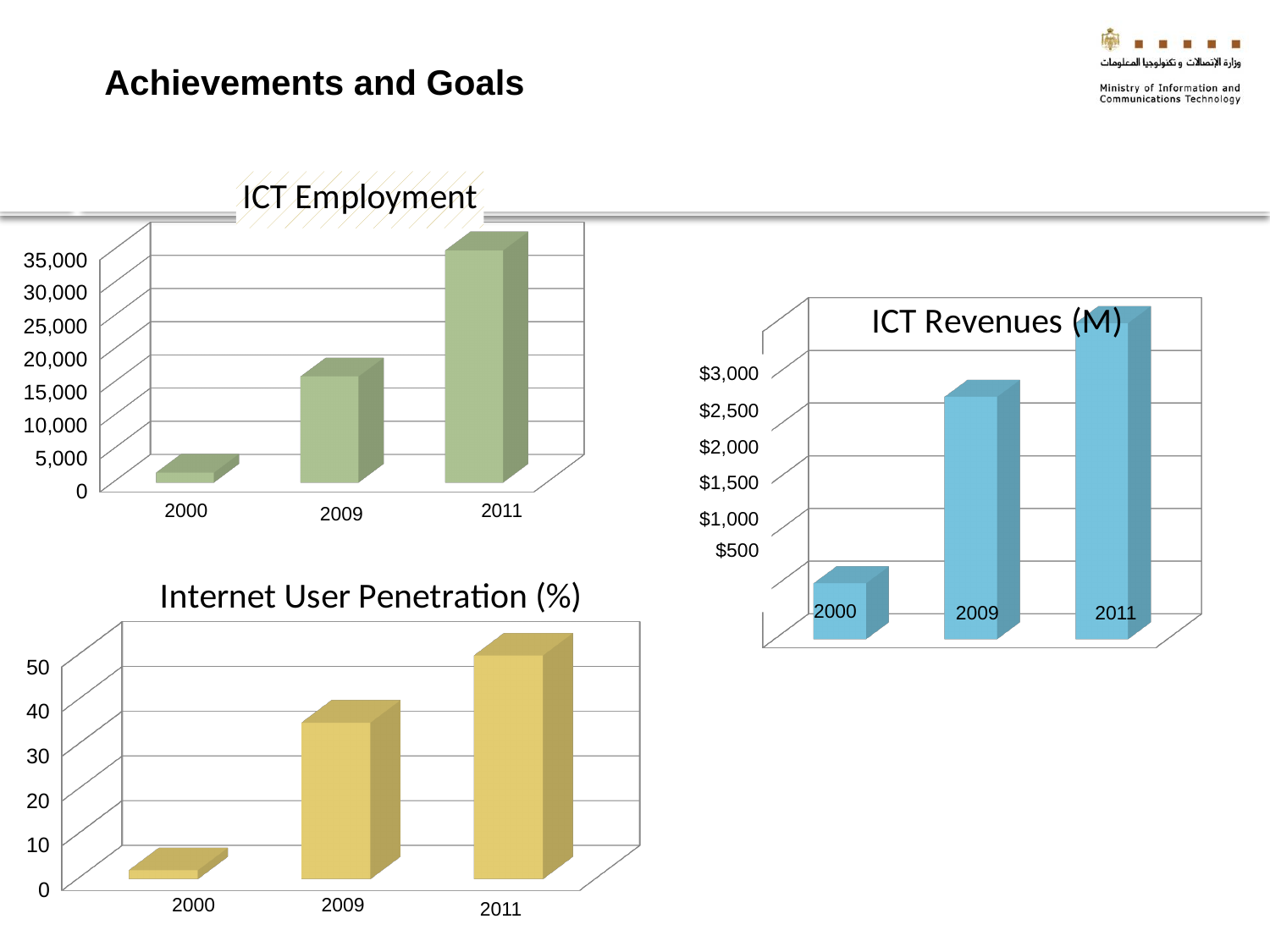

# Achievements and Goals

[unsupported chart]

[unsupported chart]

$3,000

$2,500

$2,000

$1,500

$1,000

$500

2000
2009

[unsupported chart]

2000
2009
2011
2009
2000
2011